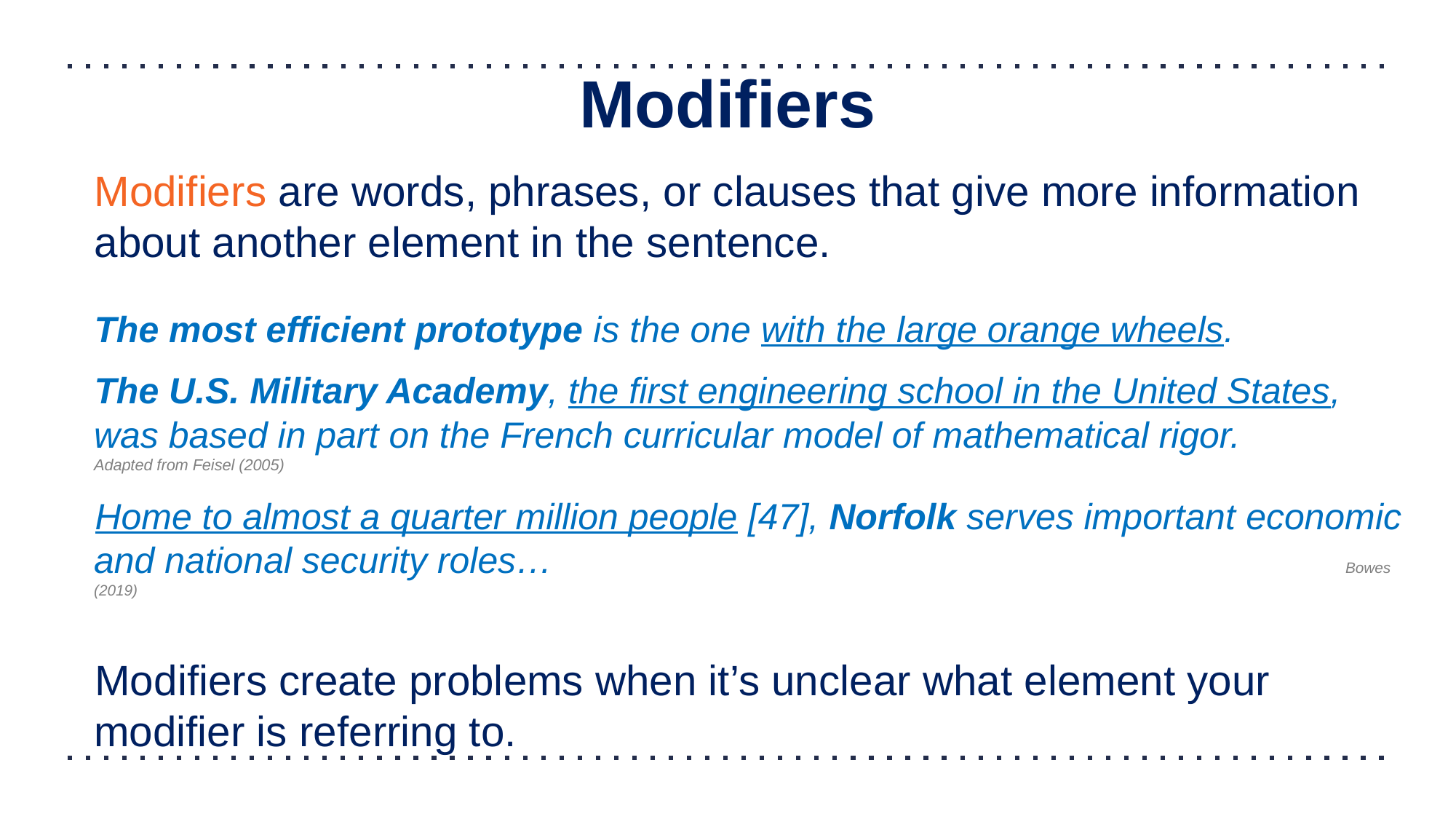

# Modifiers
Modifiers are words, phrases, or clauses that give more information about another element in the sentence.

The most efficient prototype is the one with the large orange wheels.

The U.S. Military Academy, the first engineering school in the United States, was based in part on the French curricular model of mathematical rigor.	      Adapted from Feisel (2005)

Home to almost a quarter million people [47], Norfolk serves important economic and national security roles… 							     Bowes (2019)

Modifiers create problems when it’s unclear what element your modifier is referring to.